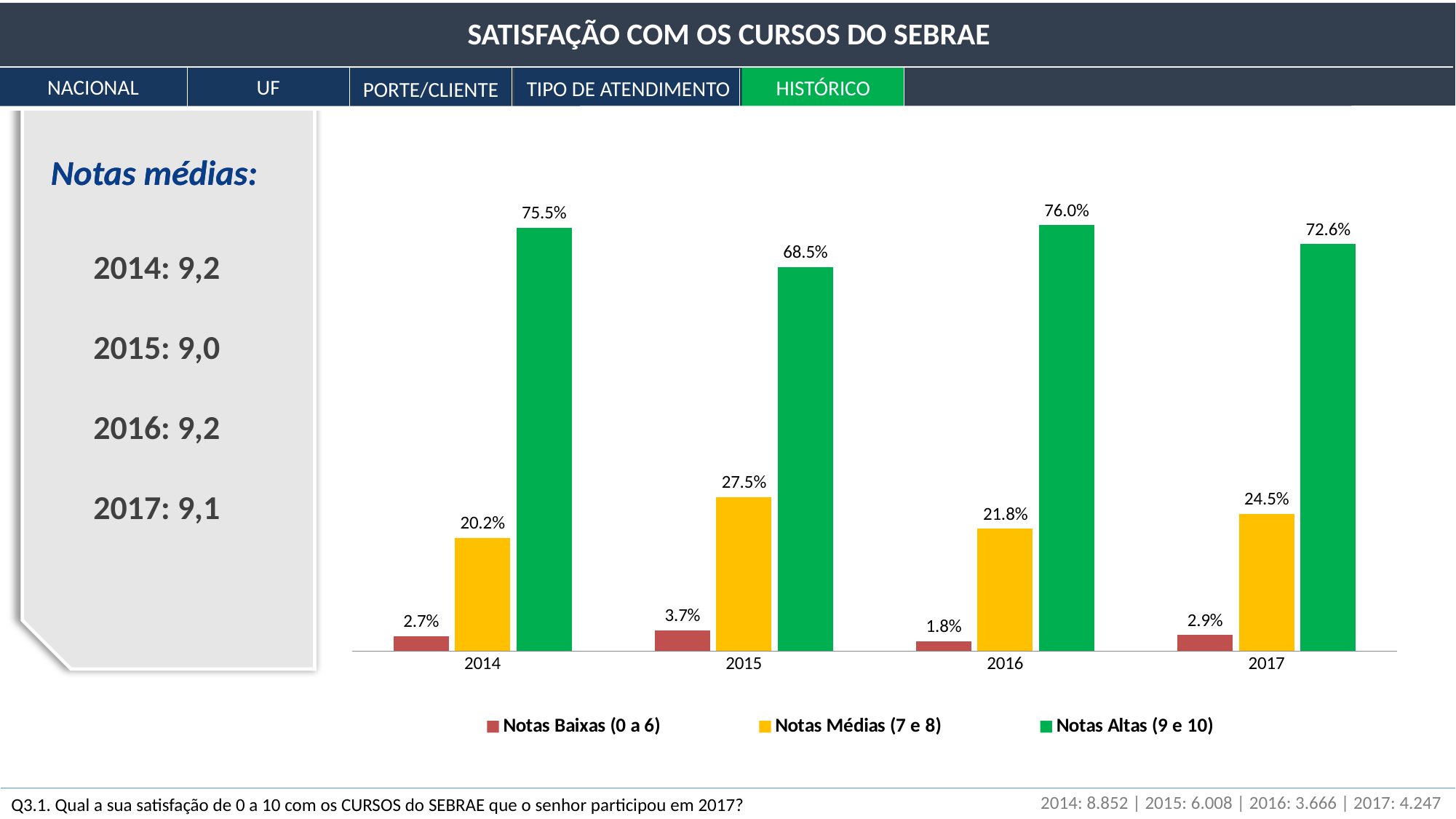

SATISFAÇÃO COM OS CURSOS DO SEBRAE
NACIONAL
UF
HISTÓRICO
TIPO DE ATENDIMENTO
PORTE/CLIENTE

Notas médias:
Notas médias:

### Chart

| Category | Notas Baixas (0 a 6) | Notas Médias (7 e 8) | Notas Altas (9 e 10) |
|---|---|---|---|
| 2014 | 0.027 | 0.202 | 0.755 |
| 2015 | 0.037 | 0.275 | 0.685 |
| 2016 | 0.018 | 0.218 | 0.76 |
| 2017 | 0.029 | 0.245 | 0.726 |
2014: 9,2
2015: 9,0
2016: 9,2
2017: 9,1
2014: 8.852 | 2015: 6.008 | 2016: 3.666 | 2017: 4.247
Q3.1. Qual a sua satisfação de 0 a 10 com os CURSOS do SEBRAE que o senhor participou em 2017?